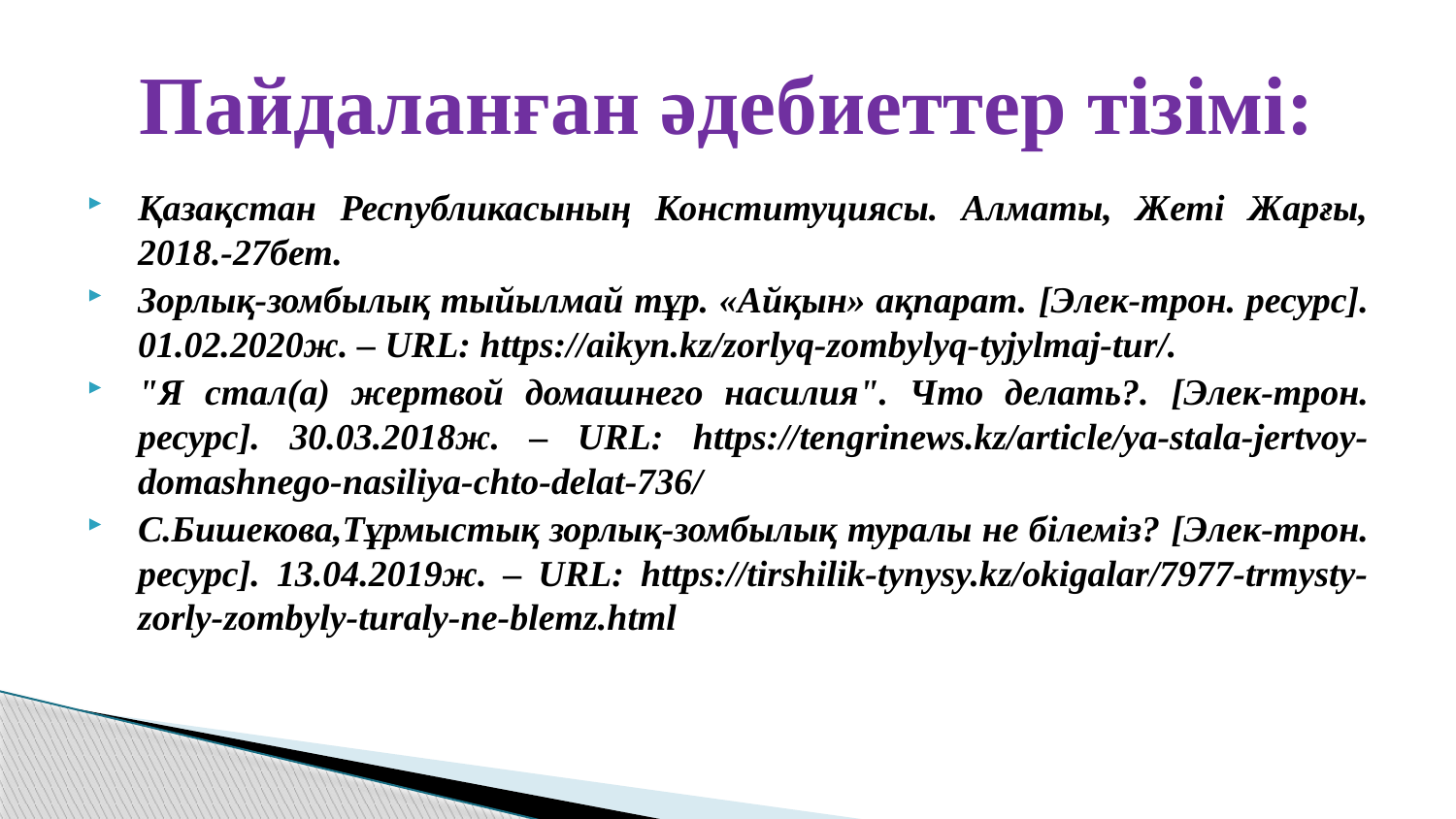

# Пайдаланған әдебиеттер тізімі:
Қазақстан Республикасының Конституциясы. Алматы, Жеті Жарғы, 2018.-27бет.
Зорлық-зомбылық тыйылмай тұр. «Айқын» ақпарат. [Элек-трон. ресурс]. 01.02.2020ж. – URL: https://aikyn.kz/zorlyq-zombylyq-tyjylmaj-tur/.
"Я стал(а) жертвой домашнего насилия". Что делать?. [Элек-трон. ресурс]. 30.03.2018ж. – URL: https://tengrinews.kz/article/ya-stala-jertvoy-domashnego-nasiliya-chto-delat-736/
С.Бишекова,Тұрмыстық зорлық-зомбылық туралы не білеміз? [Элек-трон. ресурс]. 13.04.2019ж. – URL: https://tirshilik-tynysy.kz/okigalar/7977-trmysty-zorly-zombyly-turaly-ne-blemz.html